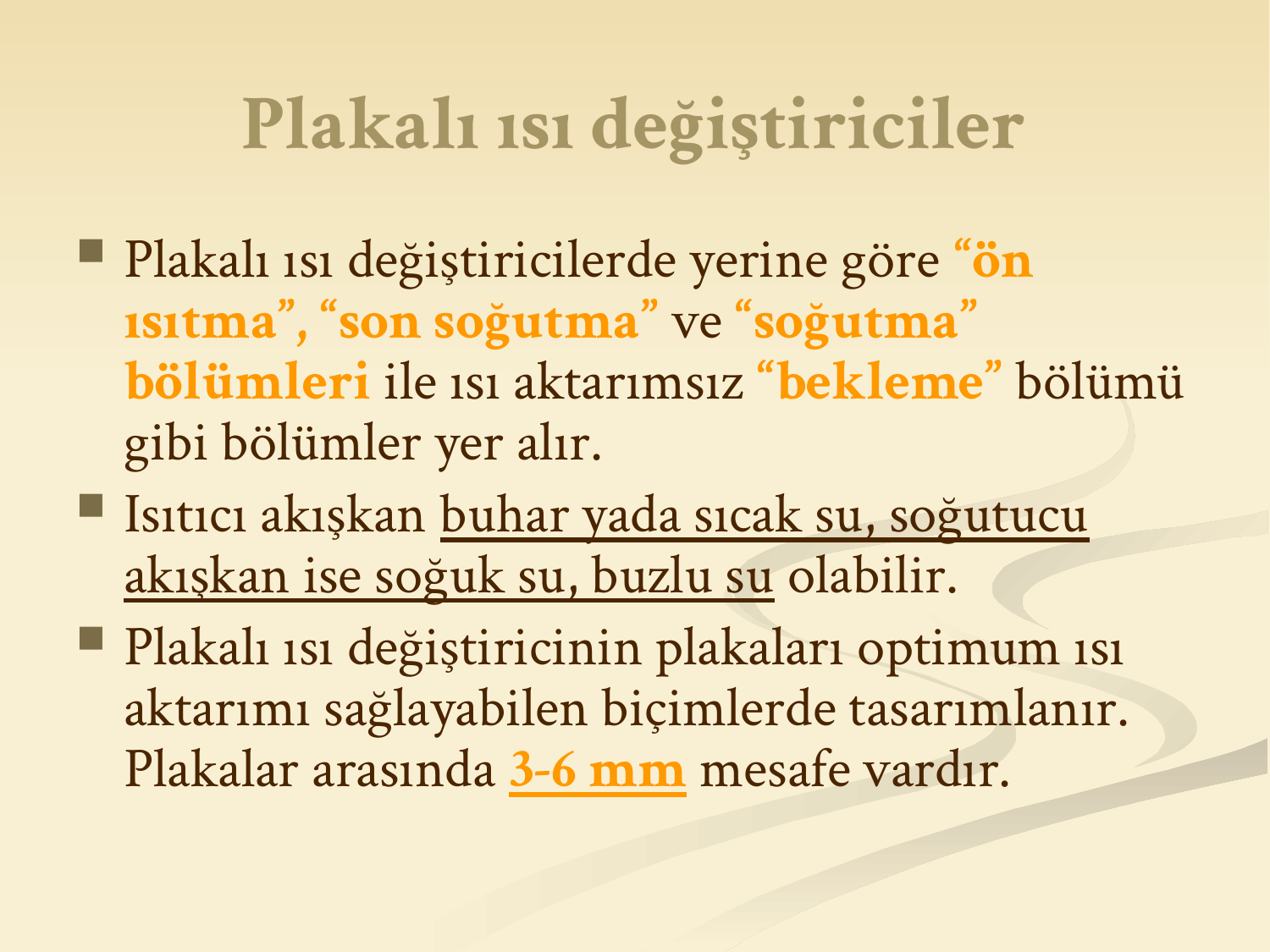

# Plakalı ısı değiştiriciler
Plakalı ısı değiştiricilerde yerine göre “ön ısıtma”, “son soğutma” ve “soğutma” bölümleri ile ısı aktarımsız “bekleme” bölümü gibi bölümler yer alır.
Isıtıcı akışkan buhar yada sıcak su, soğutucu akışkan ise soğuk su, buzlu su olabilir.
Plakalı ısı değiştiricinin plakaları optimum ısı aktarımı sağlayabilen biçimlerde tasarımlanır. Plakalar arasında 3-6 mm mesafe vardır.